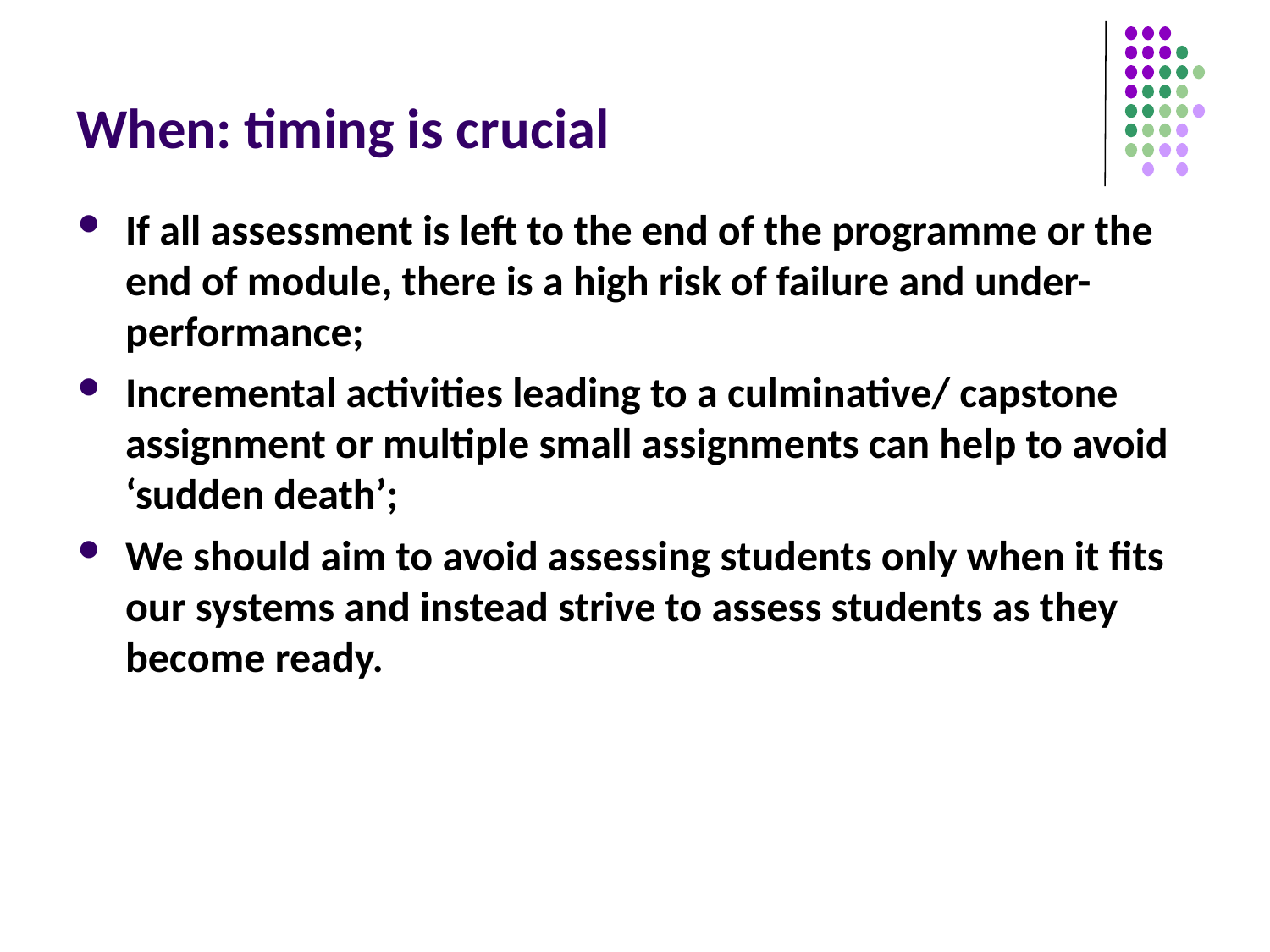

# When: timing is crucial
If all assessment is left to the end of the programme or the end of module, there is a high risk of failure and under-performance;
Incremental activities leading to a culminative/ capstone assignment or multiple small assignments can help to avoid ‘sudden death’;
We should aim to avoid assessing students only when it fits our systems and instead strive to assess students as they become ready.